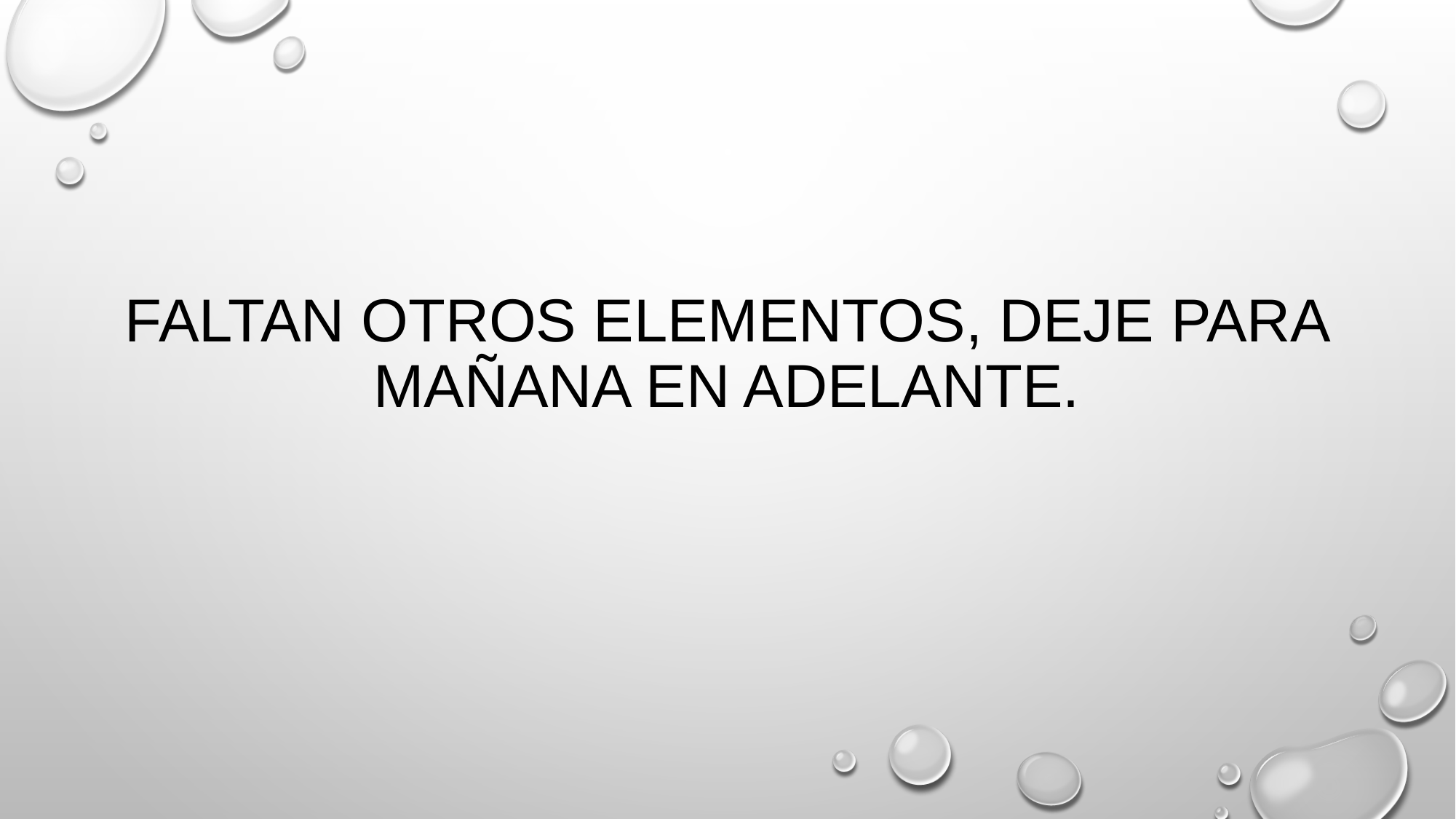

# Faltan otros elementos, deje para mañana en adelante.